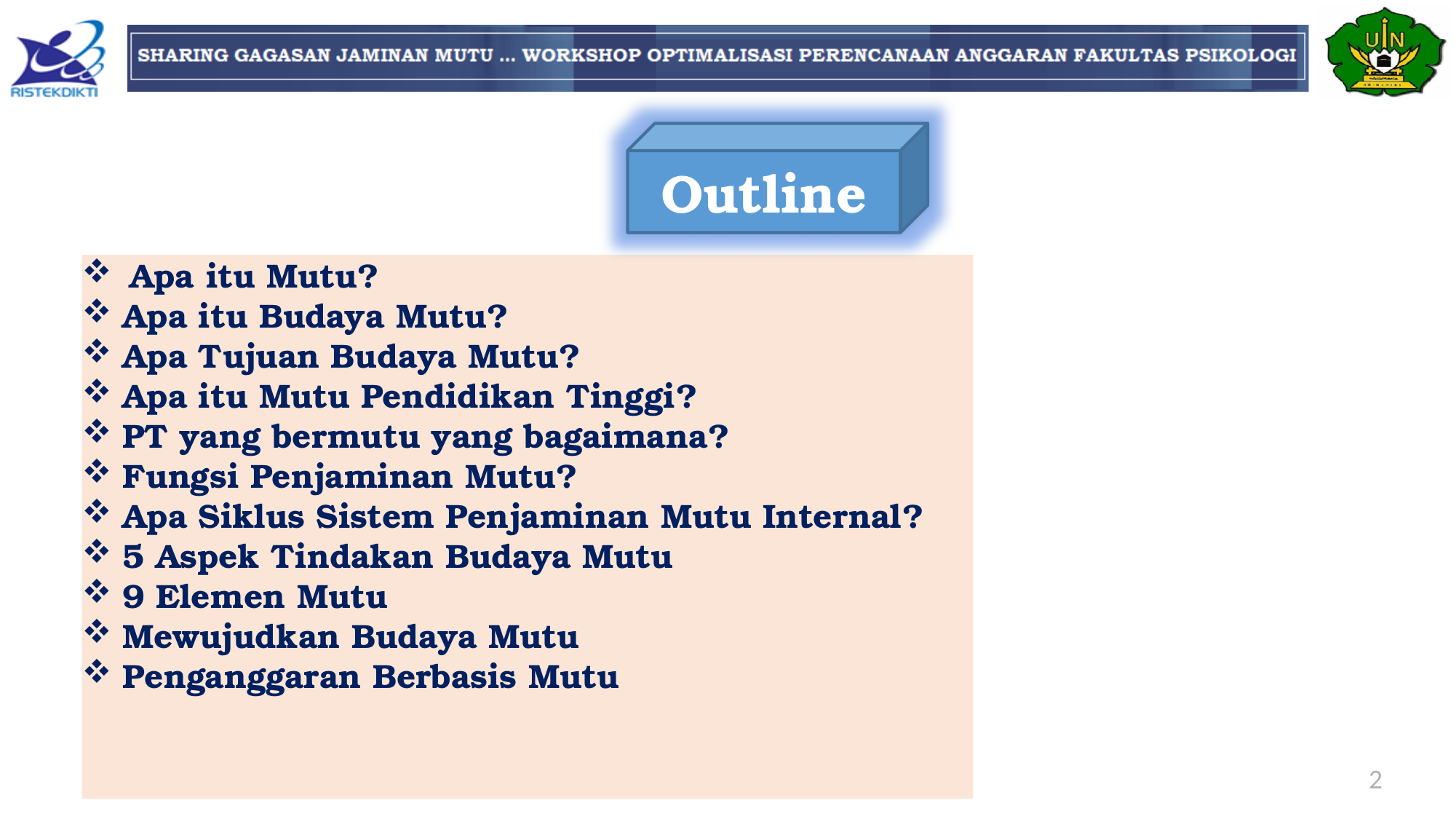

Outline
 Apa itu Mutu?
Apa itu Budaya Mutu?
Apa Tujuan Budaya Mutu?
Apa itu Mutu Pendidikan Tinggi?
PT yang bermutu yang bagaimana?
Fungsi Penjaminan Mutu?
Apa Siklus Sistem Penjaminan Mutu Internal?
5 Aspek Tindakan Budaya Mutu
9 Elemen Mutu
Mewujudkan Budaya Mutu
Penganggaran Berbasis Mutu

2